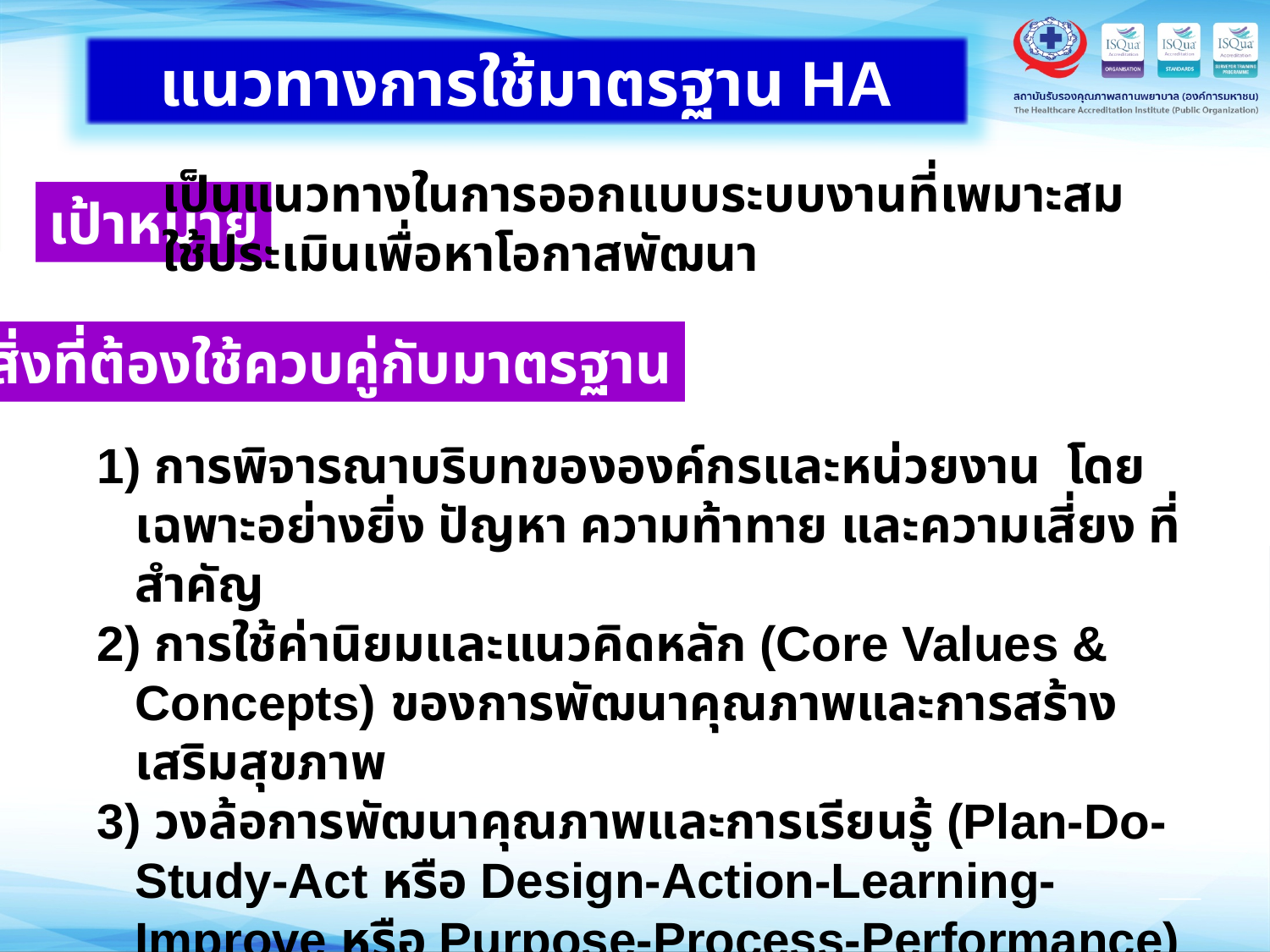

แนวทางการใช้มาตรฐาน HA
เป็นแนวทางในการออกแบบระบบงานที่เพมาะสม
ใช้ประเมินเพื่อหาโอกาสพัฒนา
เป้าหมาย
สิ่งที่ต้องใช้ควบคู่กับมาตรฐาน
1) การพิจารณาบริบทขององค์กรและหน่วยงาน  โดยเฉพาะอย่างยิ่ง ปัญหา ความท้าทาย และความเสี่ยง ที่สำคัญ
2) การใช้ค่านิยมและแนวคิดหลัก (Core Values & Concepts) ของการพัฒนาคุณภาพและการสร้างเสริมสุขภาพ
3) วงล้อการพัฒนาคุณภาพและการเรียนรู้ (Plan-Do-Study-Act หรือ Design-Action-Learning-Improve หรือ Purpose-Process-Performance)
4) แนวทางการประเมินระดับการปฏิบัติตามมาตรฐาน (Scoring Guideline)